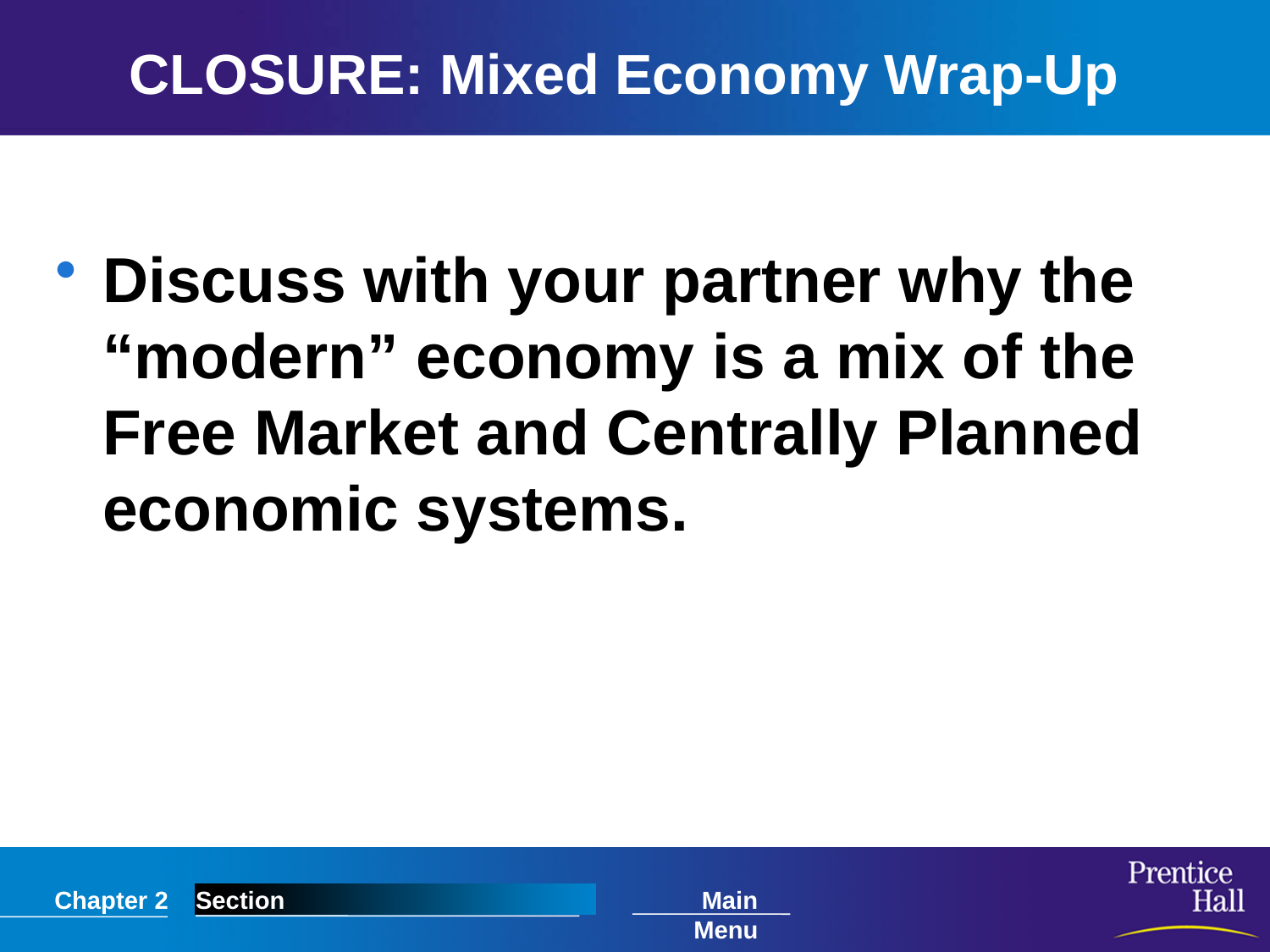

# CLOSURE: Mixed Economy Wrap-Up
Discuss with your partner why the “modern” economy is a mix of the Free Market and Centrally Planned economic systems.